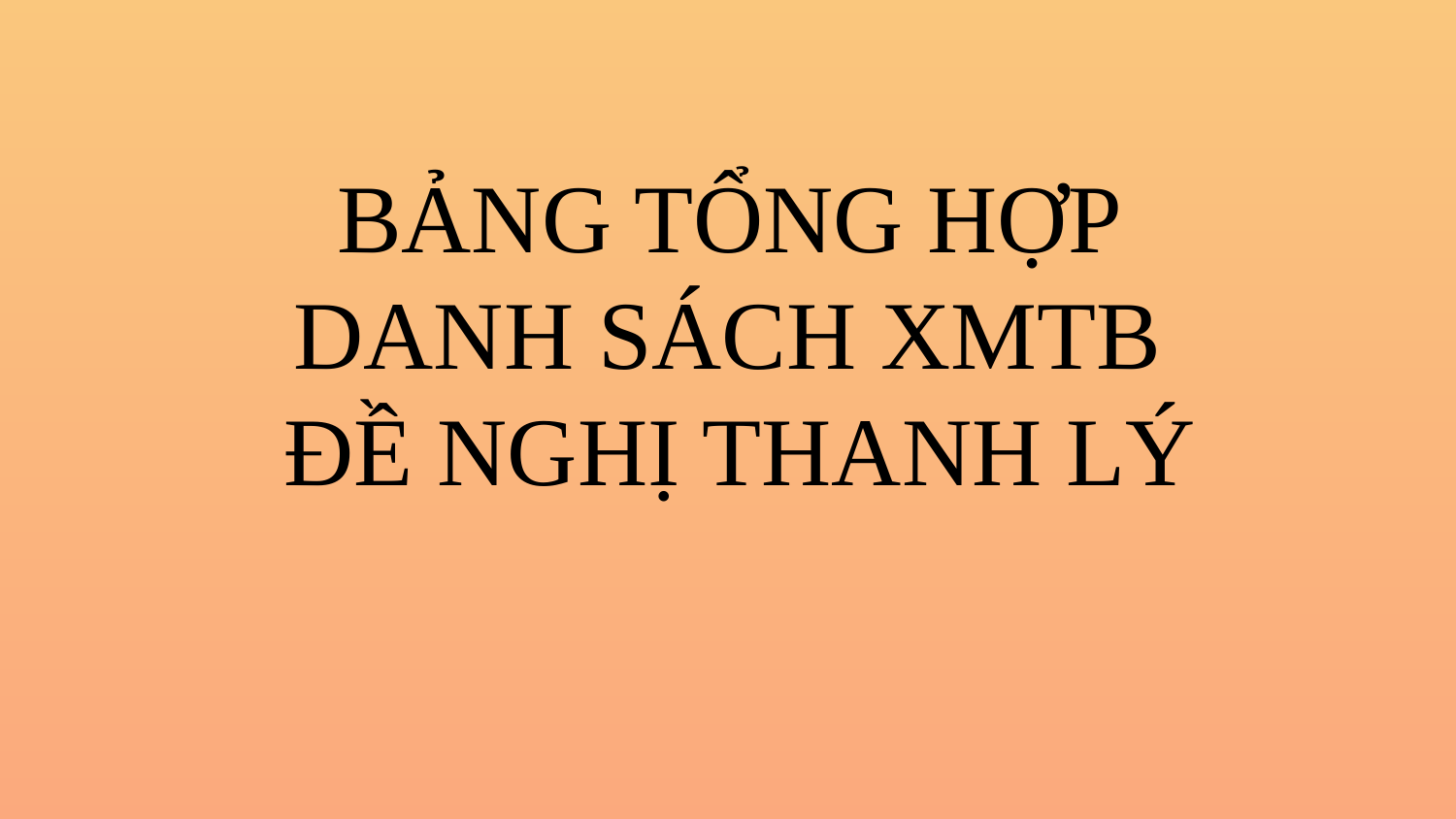

# BẢNG TỔNG HỢP DANH SÁCH XMTB ĐỀ NGHỊ THANH LÝ